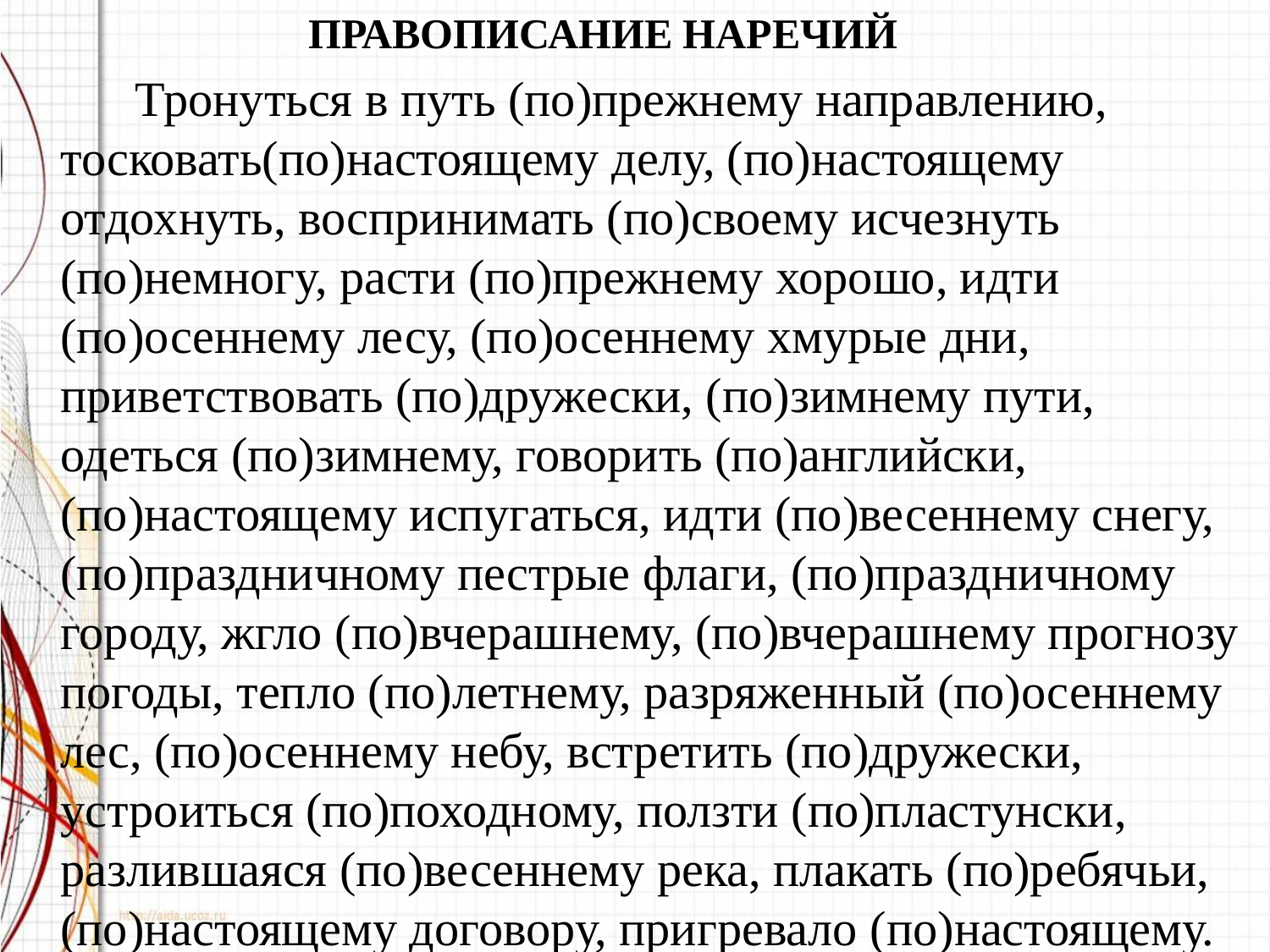

ПРАВОПИСАНИЕ НАРЕЧИЙ
          Тронуться в путь (по)прежнему направлению, тосковать(по)настоящему делу, (по)настоящему отдохнуть, воспринимать (по)своему исчезнуть (по)немногу, расти (по)прежнему хорошо, идти (по)осеннему лесу, (по)осеннему хмурые дни, приветствовать (по)дружески, (по)зимнему пути, одеться (по)зимнему, говорить (по)английски, (по)настоящему испугаться, идти (по)весеннему снегу, (по)праздничному пестрые флаги, (по)праздничному городу, жгло (по)вчерашнему, (по)вчерашнему прогнозу погоды, тепло (по)летнему, разряженный (по)осеннему лес, (по)осеннему небу, встретить (по)дружески, устроиться (по)походному, ползти (по)пластунски, разлившаяся (по)весеннему река, плакать (по)ребячьи, (по)настоящему договору, пригревало (по)настоящему.